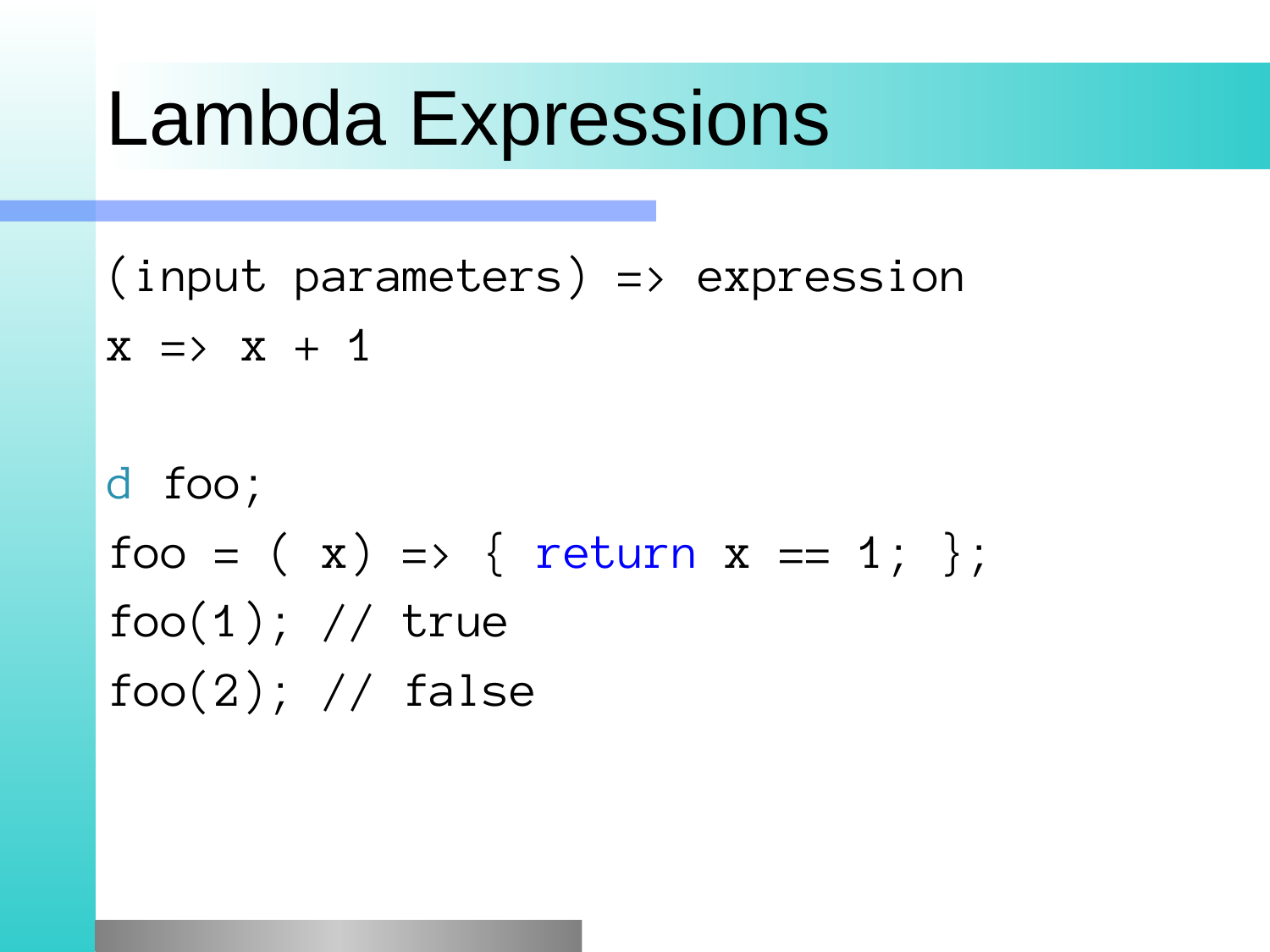

# Lambda Expressions
(input parameters) => expression
x => x + 1

d foo;
foo = ( x) => { return x == 1; };
foo(1); // true
foo(2); // false